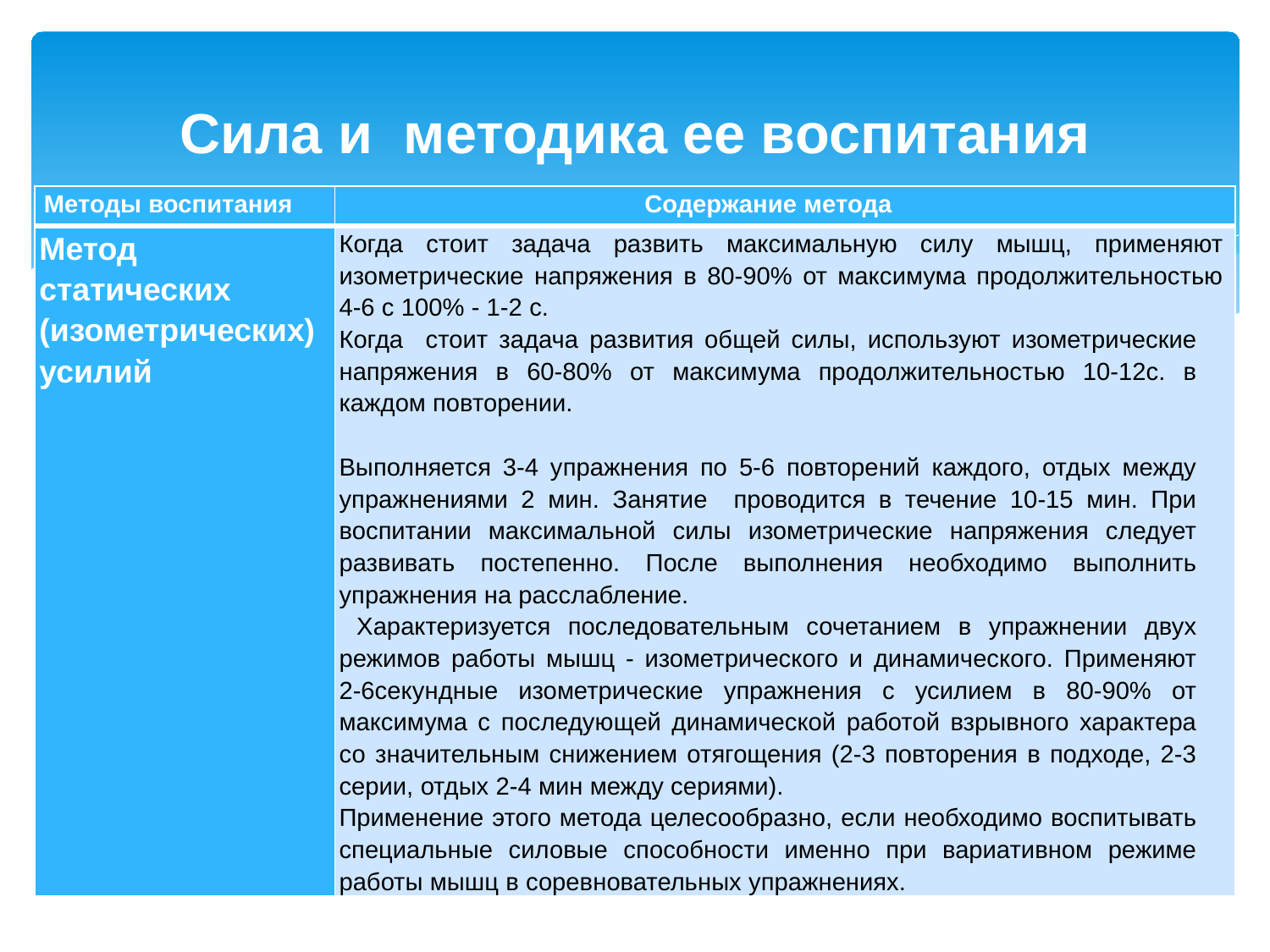

# Сила и  методика ее воспитания
| Методы воспитания | Содержание метода |
| --- | --- |
| Метод статических (изометрических) усилий | Когда стоит задача развить максимальную силу мышц, применяют изометрические напряжения в 80-90% от максимума продолжительностью 4-6 с 100% - 1-2 с. Когда стоит задача развития общей силы, используют изометрические напряжения в 60-80% от максимума продолжительностью 10-12с. в каждом повторении. Выполняется 3-4 упражнения по 5-6 повторений каждого, отдых между упражнениями 2 мин. Занятие проводится в течение 10-15 мин. При воспитании максимальной силы изометрические напряжения следует развивать постепенно. После выполнения необходимо выполнить упражнения на расслабление. Характеризуется последовательным сочетанием в упражнении двух режимов работы мышц - изометрического и динамического. Применяют 2-6секундные изометрические упражнения с усилием в 80-90% от максимума с последующей динамической работой взрывного характера со значительным снижением отягощения (2-3 повторения в подходе, 2-3 серии, отдых 2-4 мин между сериями). Применение этого метода целесообразно, если необходимо воспитывать специальные силовые способности именно при вариативном режиме работы мышц в соревновательных упражнениях. |